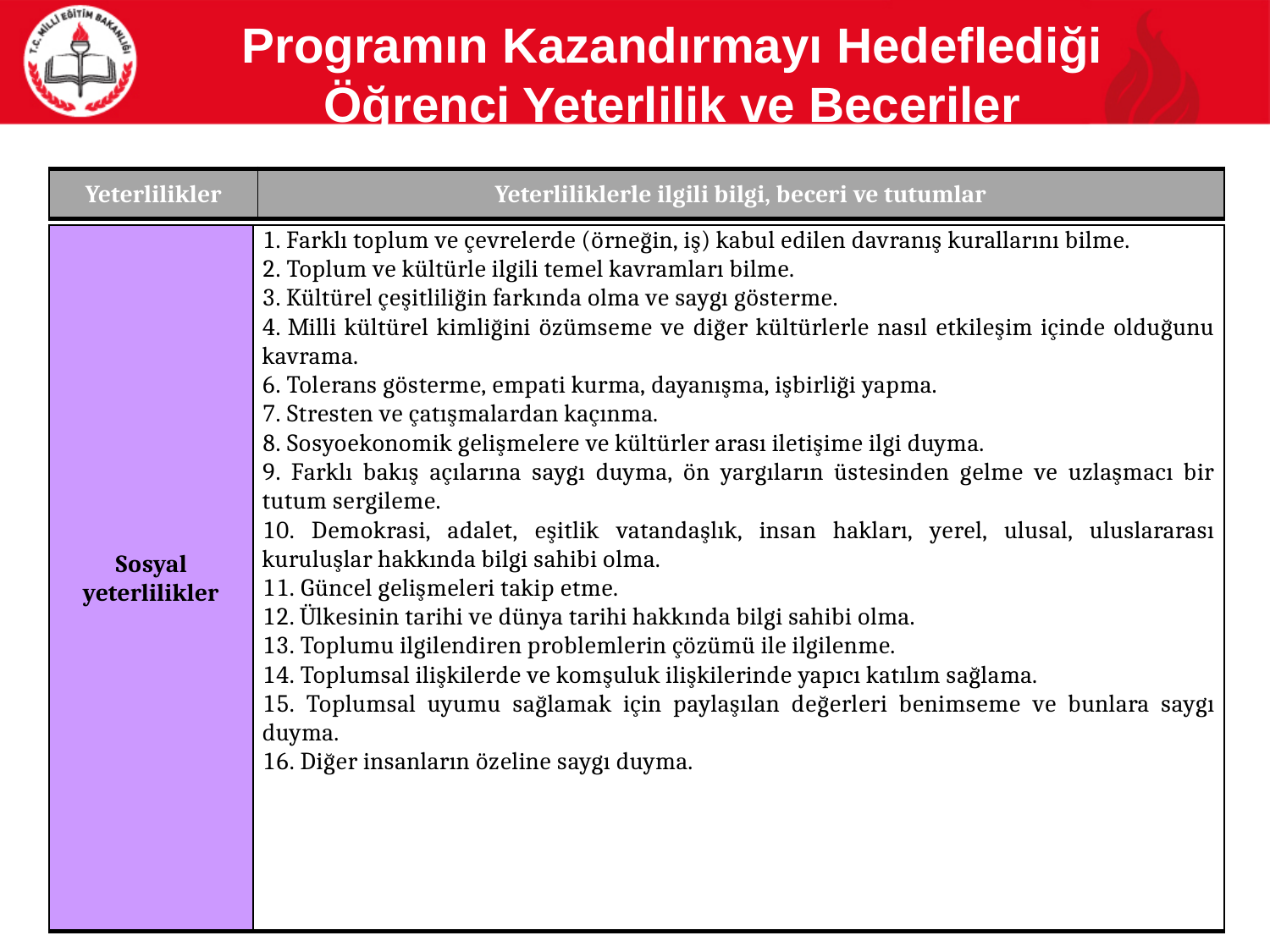

# Programın Kazandırmayı Hedeflediği Öğrenci Yeterlilik ve Beceriler
| Yeterlilikler | Yeterliliklerle ilgili bilgi, beceri ve tutumlar |
| --- | --- |
| Sosyal yeterlilikler | 1. Farklı toplum ve çevrelerde (örneğin, iş) kabul edilen davranış kurallarını bilme. 2. Toplum ve kültürle ilgili temel kavramları bilme. 3. Kültürel çeşitliliğin farkında olma ve saygı gösterme. 4. Milli kültürel kimliğini özümseme ve diğer kültürlerle nasıl etkileşim içinde olduğunu kavrama. 6. Tolerans gösterme, empati kurma, dayanışma, işbirliği yapma. 7. Stresten ve çatışmalardan kaçınma. 8. Sosyoekonomik gelişmelere ve kültürler arası iletişime ilgi duyma. 9. Farklı bakış açılarına saygı duyma, ön yargıların üstesinden gelme ve uzlaşmacı bir tutum sergileme. 10. Demokrasi, adalet, eşitlik vatandaşlık, insan hakları, yerel, ulusal, uluslararası kuruluşlar hakkında bilgi sahibi olma. 11. Güncel gelişmeleri takip etme. 12. Ülkesinin tarihi ve dünya tarihi hakkında bilgi sahibi olma. 13. Toplumu ilgilendiren problemlerin çözümü ile ilgilenme. 14. Toplumsal ilişkilerde ve komşuluk ilişkilerinde yapıcı katılım sağlama. 15. Toplumsal uyumu sağlamak için paylaşılan değerleri benimseme ve bunlara saygı duyma. 16. Diğer insanların özeline saygı duyma. |
| --- | --- |